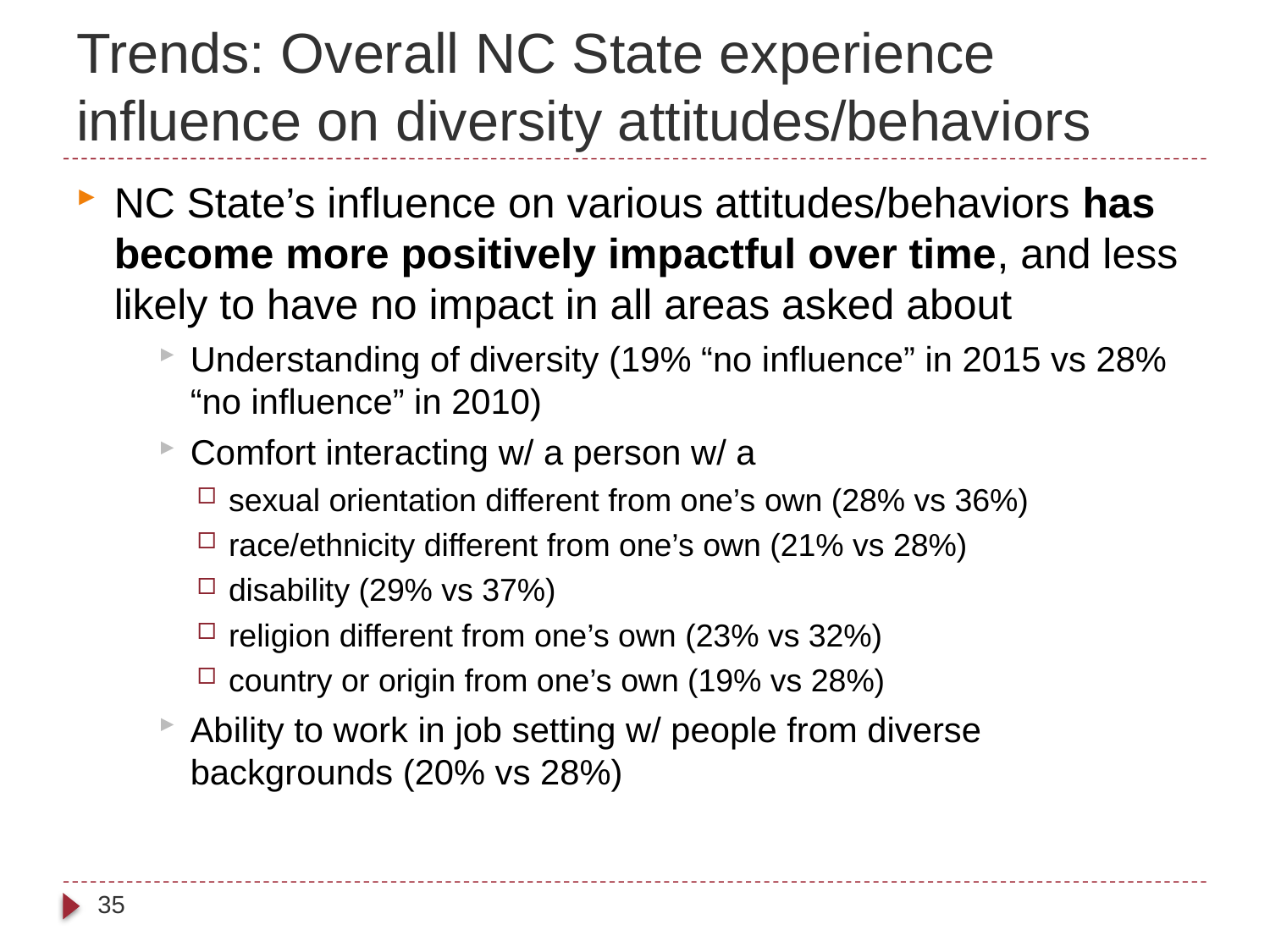

# Trends: Overall NC State experience influence on diversity attitudes/behaviors
NC State’s influence on various attitudes/behaviors has become more positively impactful over time, and less likely to have no impact in all areas asked about
Understanding of diversity (19% “no influence” in 2015 vs 28% “no influence” in 2010)
Comfort interacting w/ a person w/ a
sexual orientation different from one’s own (28% vs 36%)
race/ethnicity different from one’s own (21% vs 28%)
disability (29% vs 37%)
religion different from one’s own (23% vs 32%)
country or origin from one’s own (19% vs 28%)
Ability to work in job setting w/ people from diverse backgrounds (20% vs 28%)

35